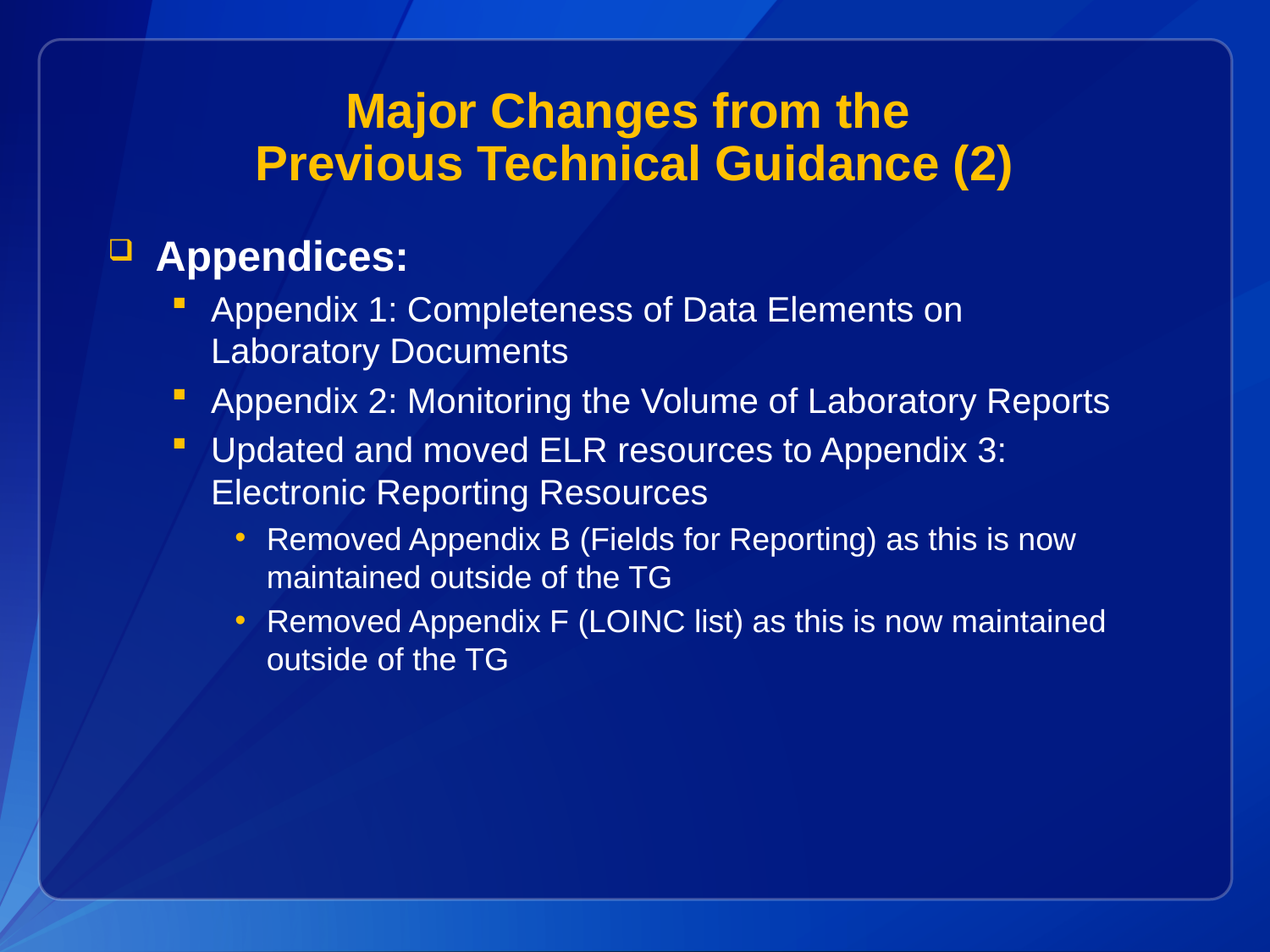

# Major Changes from the Previous Technical Guidance (2)
Appendices:
Appendix 1: Completeness of Data Elements on Laboratory Documents
Appendix 2: Monitoring the Volume of Laboratory Reports
Updated and moved ELR resources to Appendix 3: Electronic Reporting Resources
Removed Appendix B (Fields for Reporting) as this is now maintained outside of the TG
Removed Appendix F (LOINC list) as this is now maintained outside of the TG